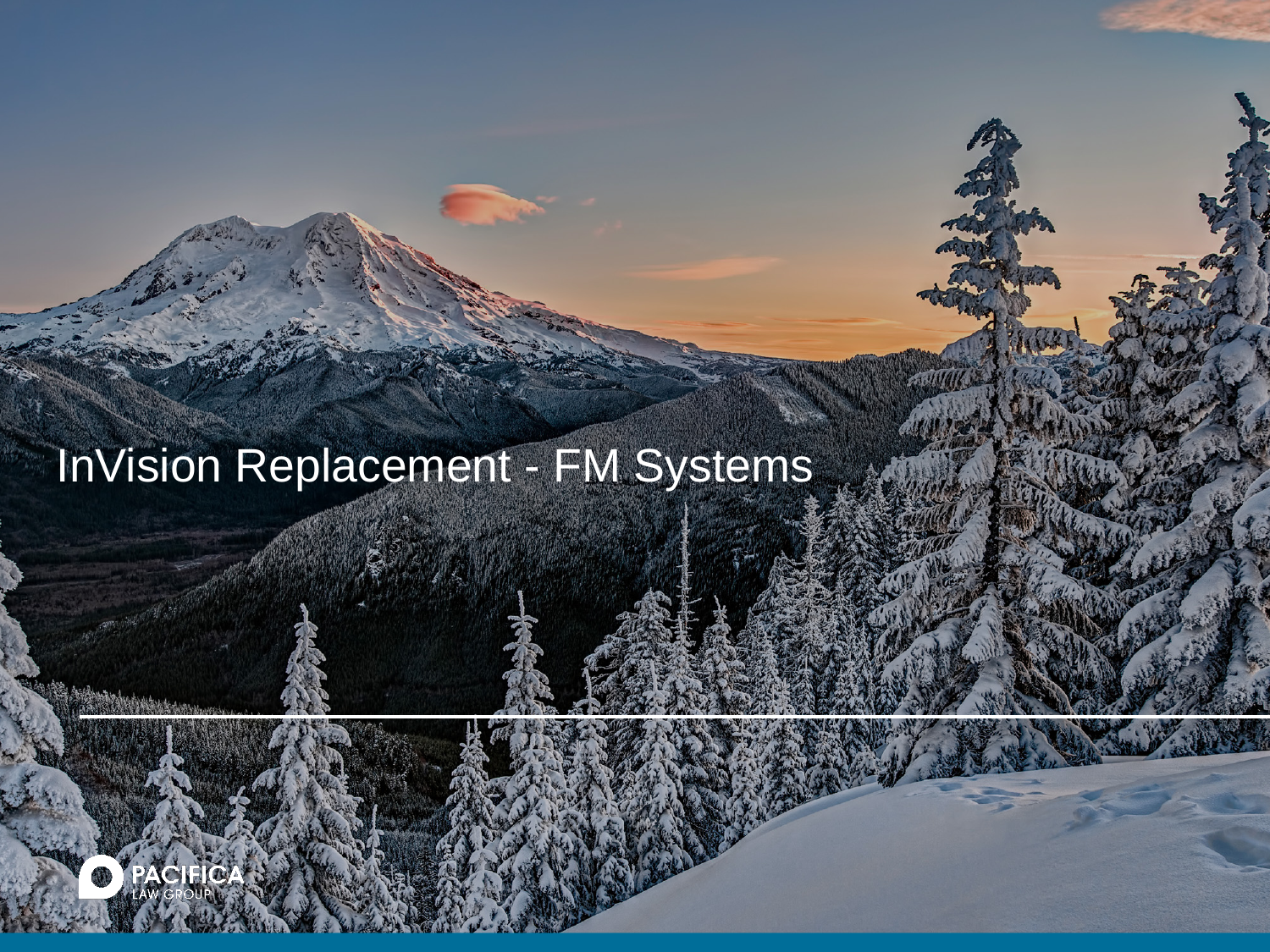

# InVision Replacement - FM Systems
28